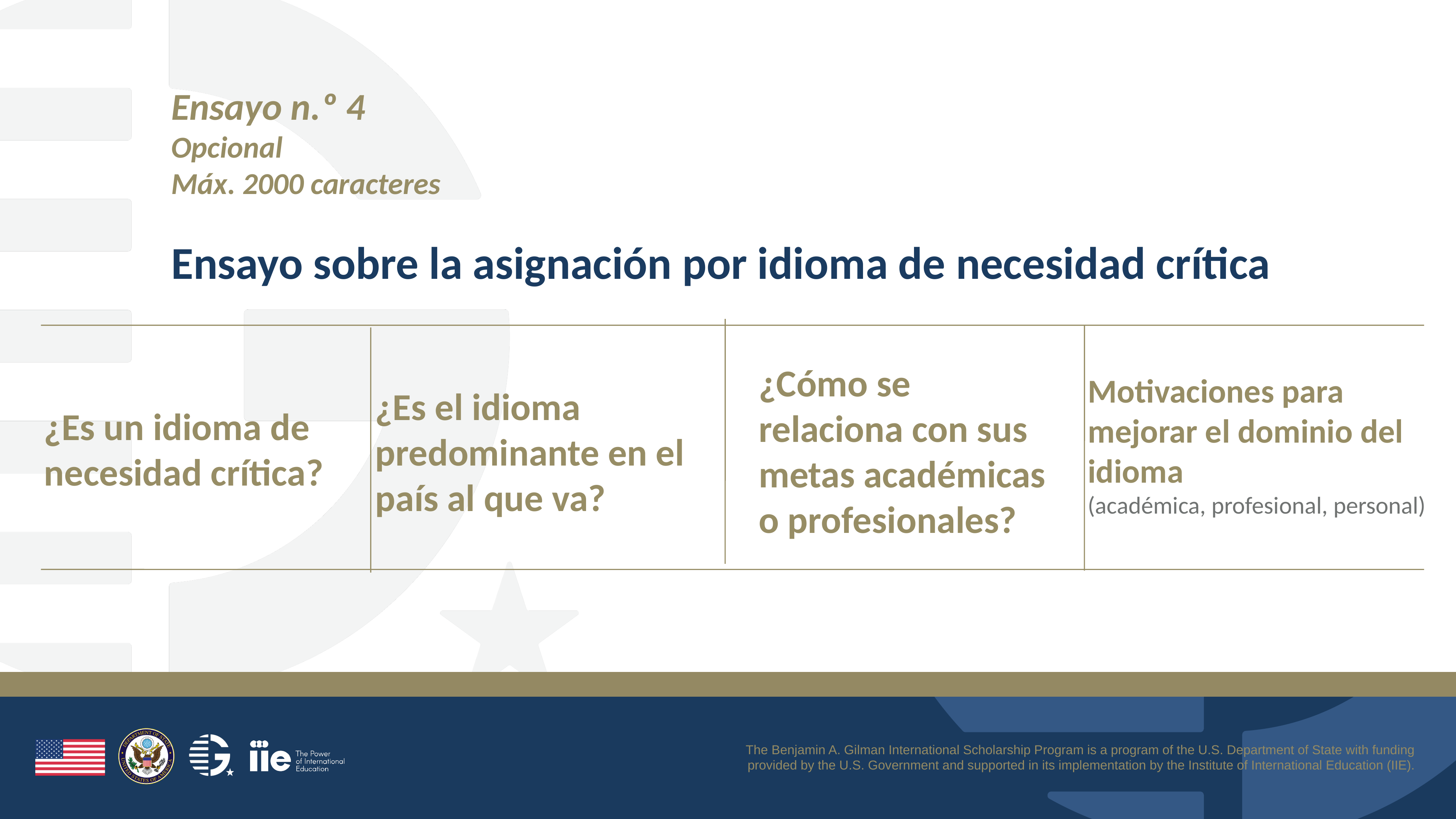

Ensayo n.º 4
Opcional
Máx. 2000 caracteres
Ensayo sobre la asignación por idioma de necesidad crítica

Motivaciones para mejorar el dominio del idioma
(académica, profesional, personal)

¿Cómo se relaciona con sus metas académicas o profesionales?
¿Es el idioma predominante en el país al que va?
¿Es un idioma de necesidad crítica?

The Benjamin A. Gilman International Scholarship Program is a program of the U.S. Department of State with funding provided by the U.S. Government and supported in its implementation by the Institute of International Education (IIE).